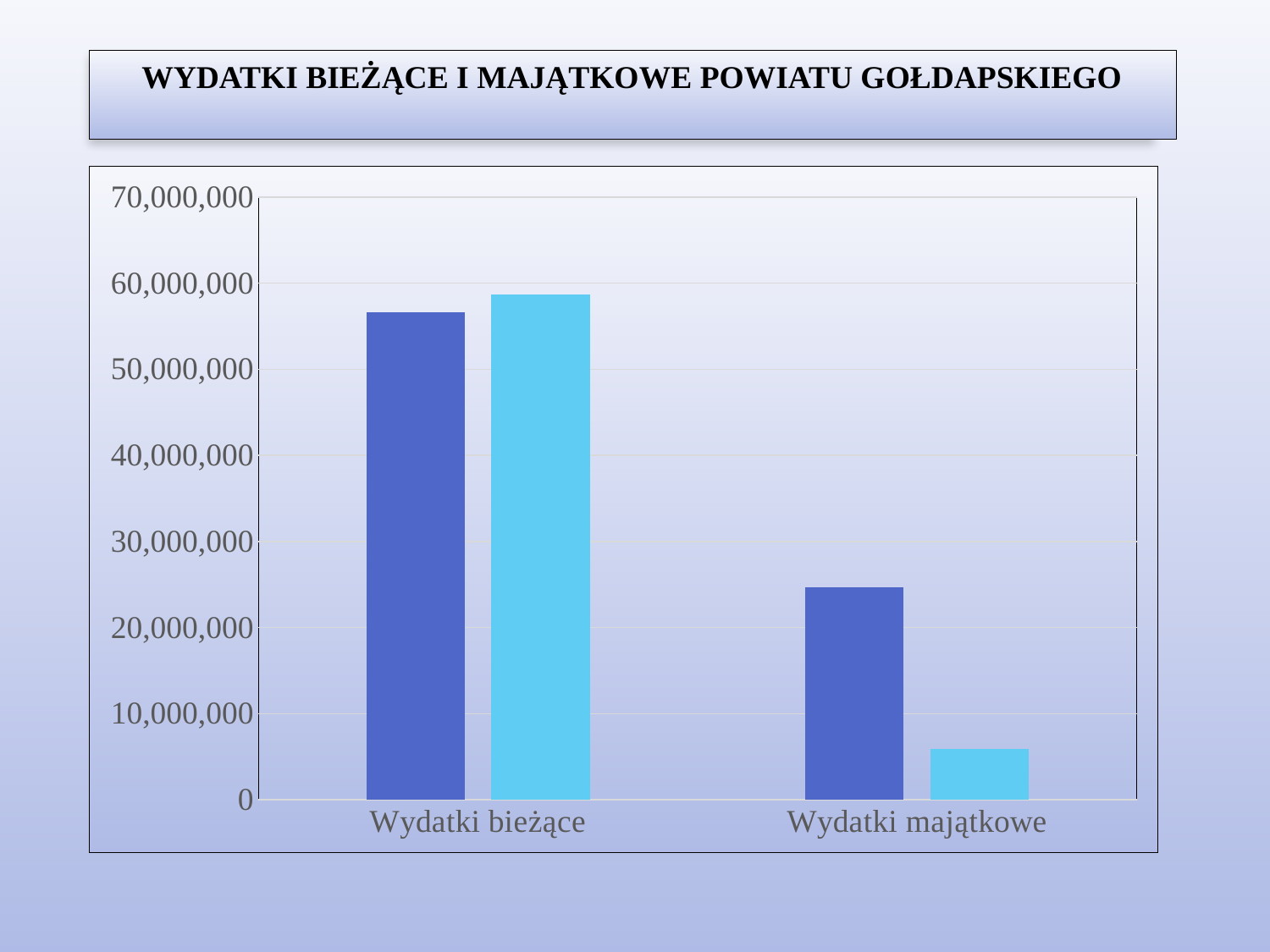

WYDATKI BIEŻĄCE I MAJĄTKOWE POWIATU GOŁDAPSKIEGO

### Chart

| Category | 2024 | 2025 |
|---|---|---|
| Wydatki bieżące | 56664281.54 | 58641585.62 |
| Wydatki majątkowe | 24663982.01 | 5883523.0 |